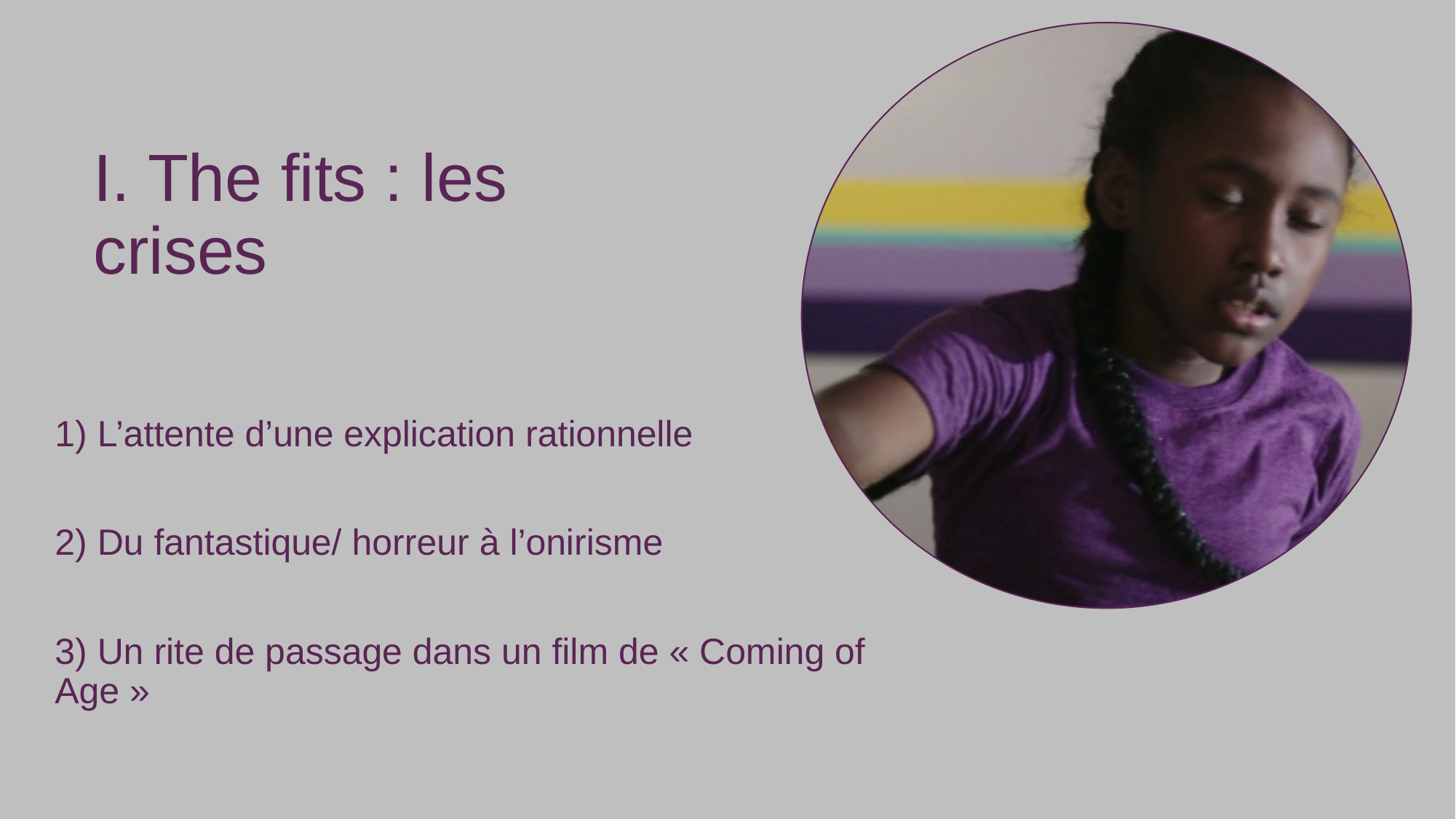

# I. The fits : les crises
1) L’attente d’une explication rationnelle

2) Du fantastique/ horreur à l’onirisme

3) Un rite de passage dans un film de « Coming of Age »